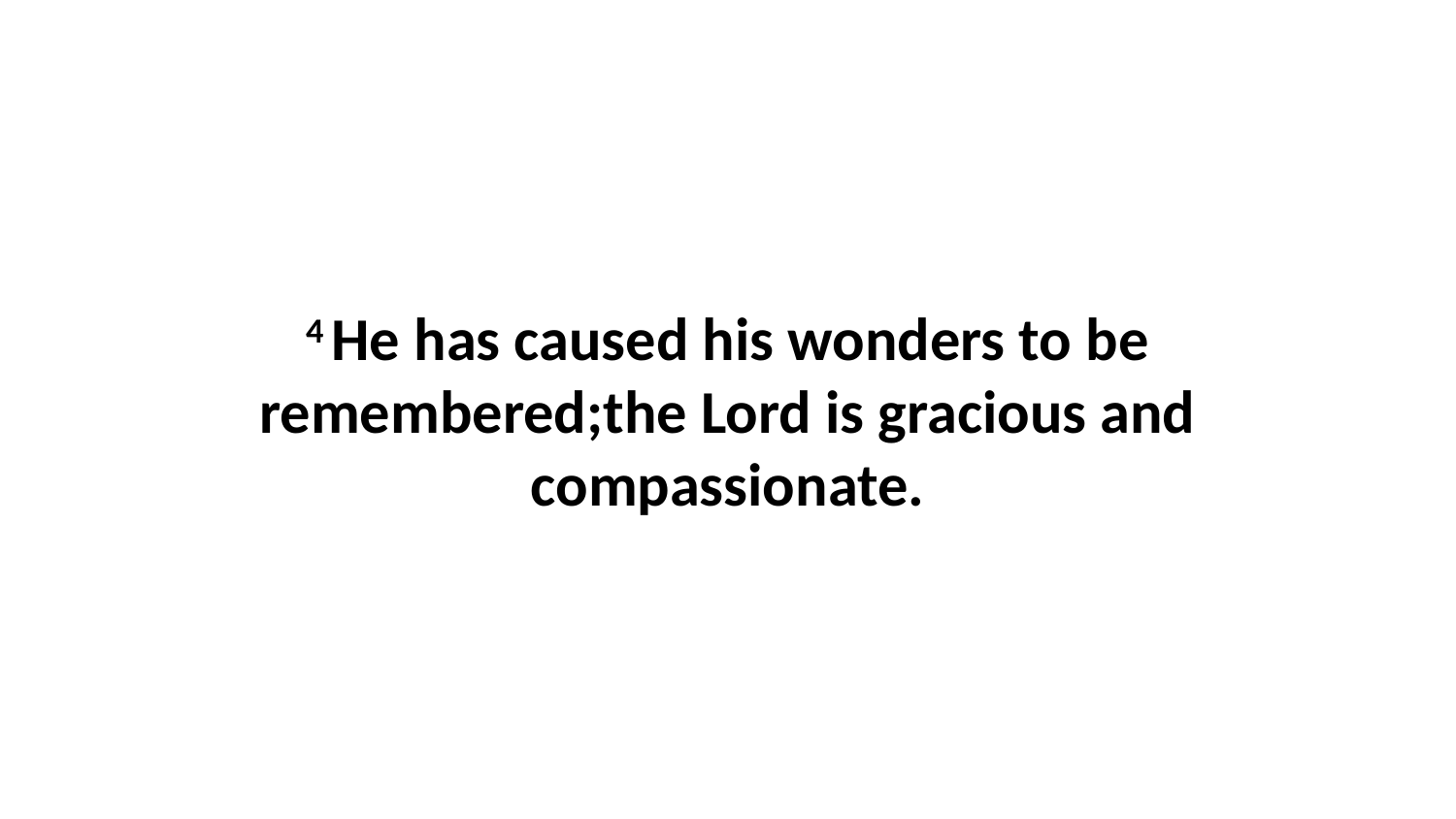

4 He has caused his wonders to be remembered;the Lord is gracious and compassionate.